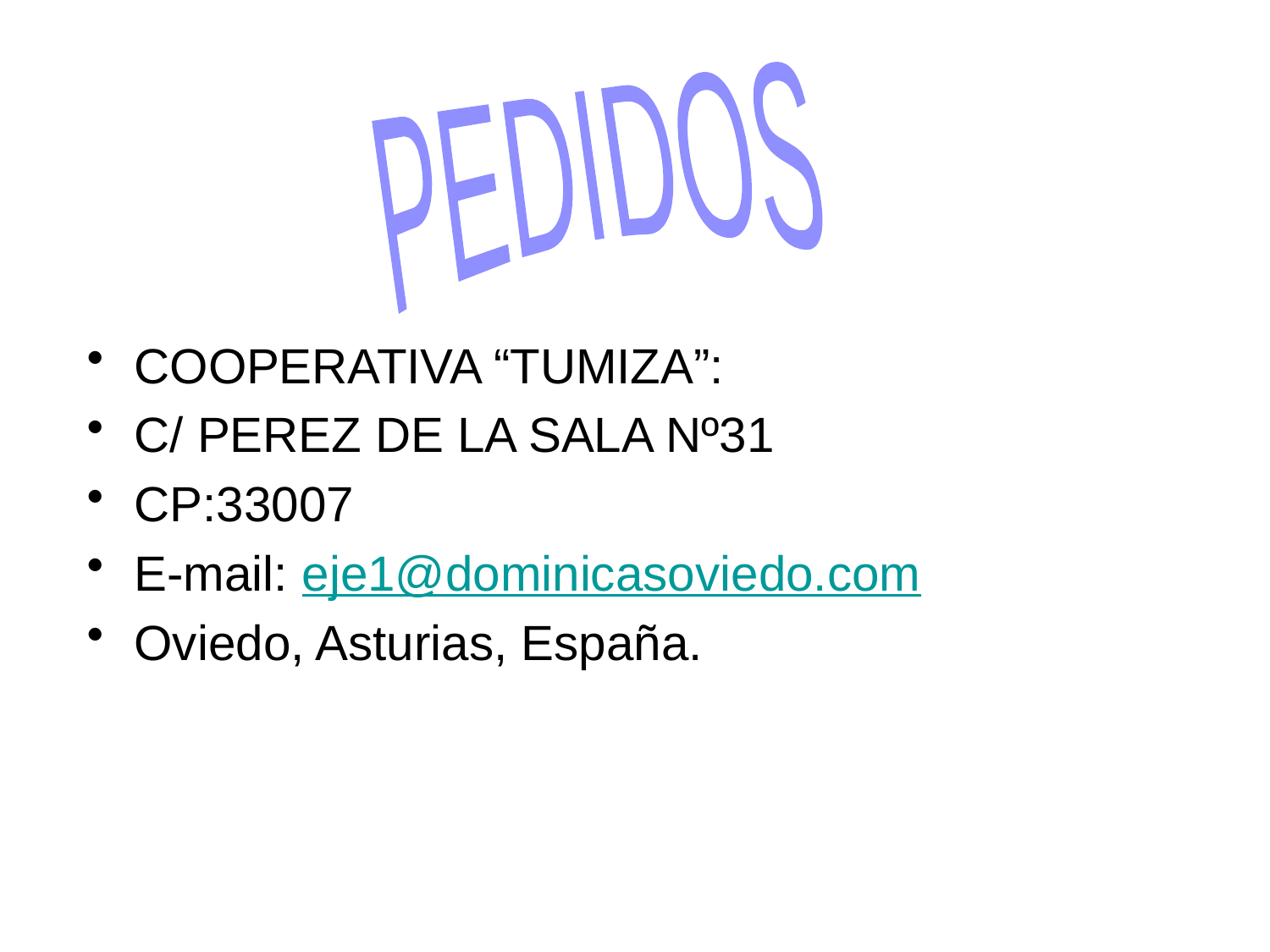

PEDIDOS
COOPERATIVA “TUMIZA”:
C/ PEREZ DE LA SALA Nº31
CP:33007
E-mail: eje1@dominicasoviedo.com
Oviedo, Asturias, España.